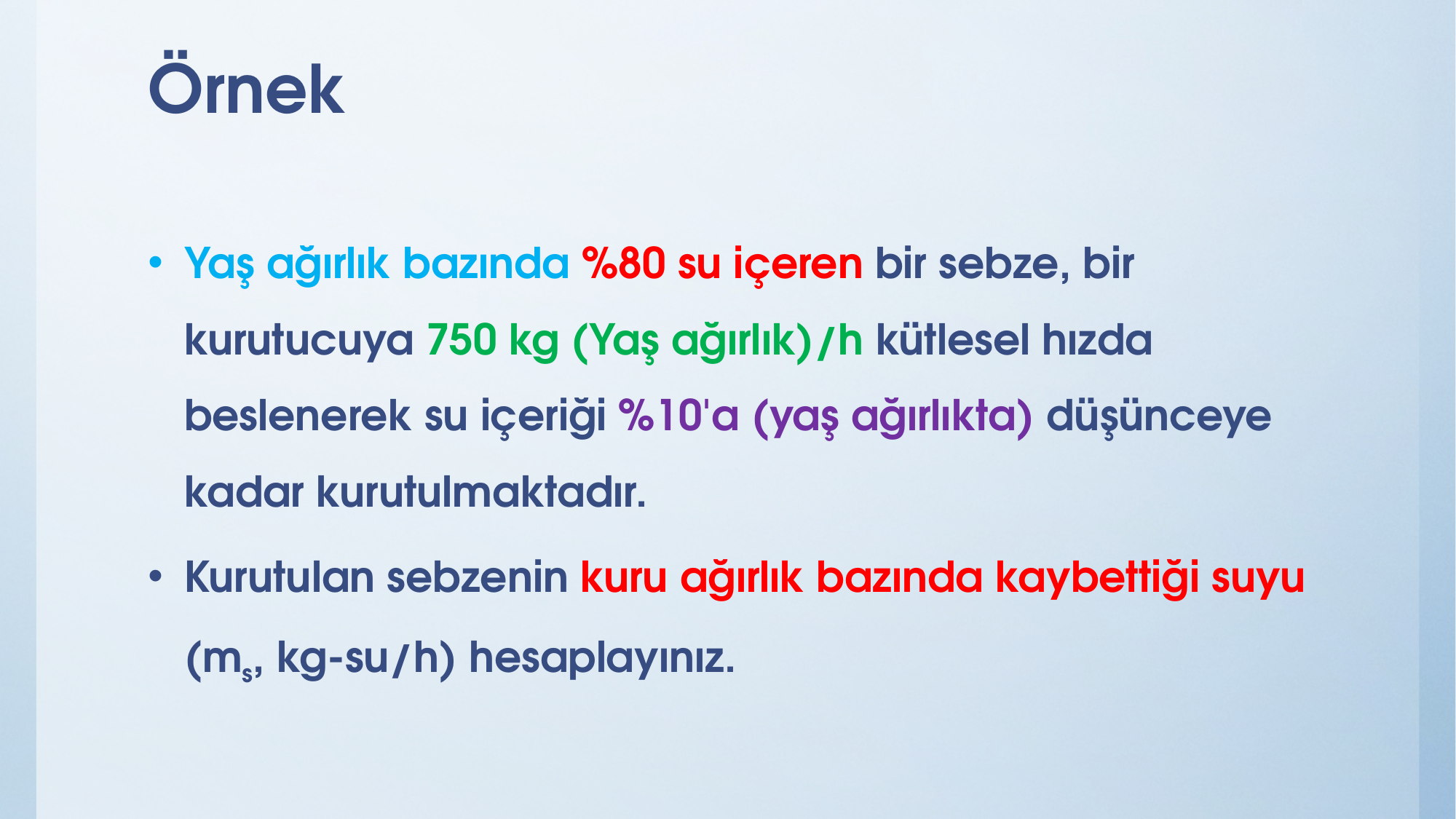

# Örnek
Yaş ağırlık bazında %80 su içeren bir sebze, bir kurutucuya 750 kg (Yaş ağırlık)/h kütlesel hızda beslenerek su içeriği %10'a (yaş ağırlıkta) düşünceye kadar kurutulmaktadır.
Kurutulan sebzenin kuru ağırlık bazında kaybettiği suyu (ms, kg-su/h) hesaplayınız.